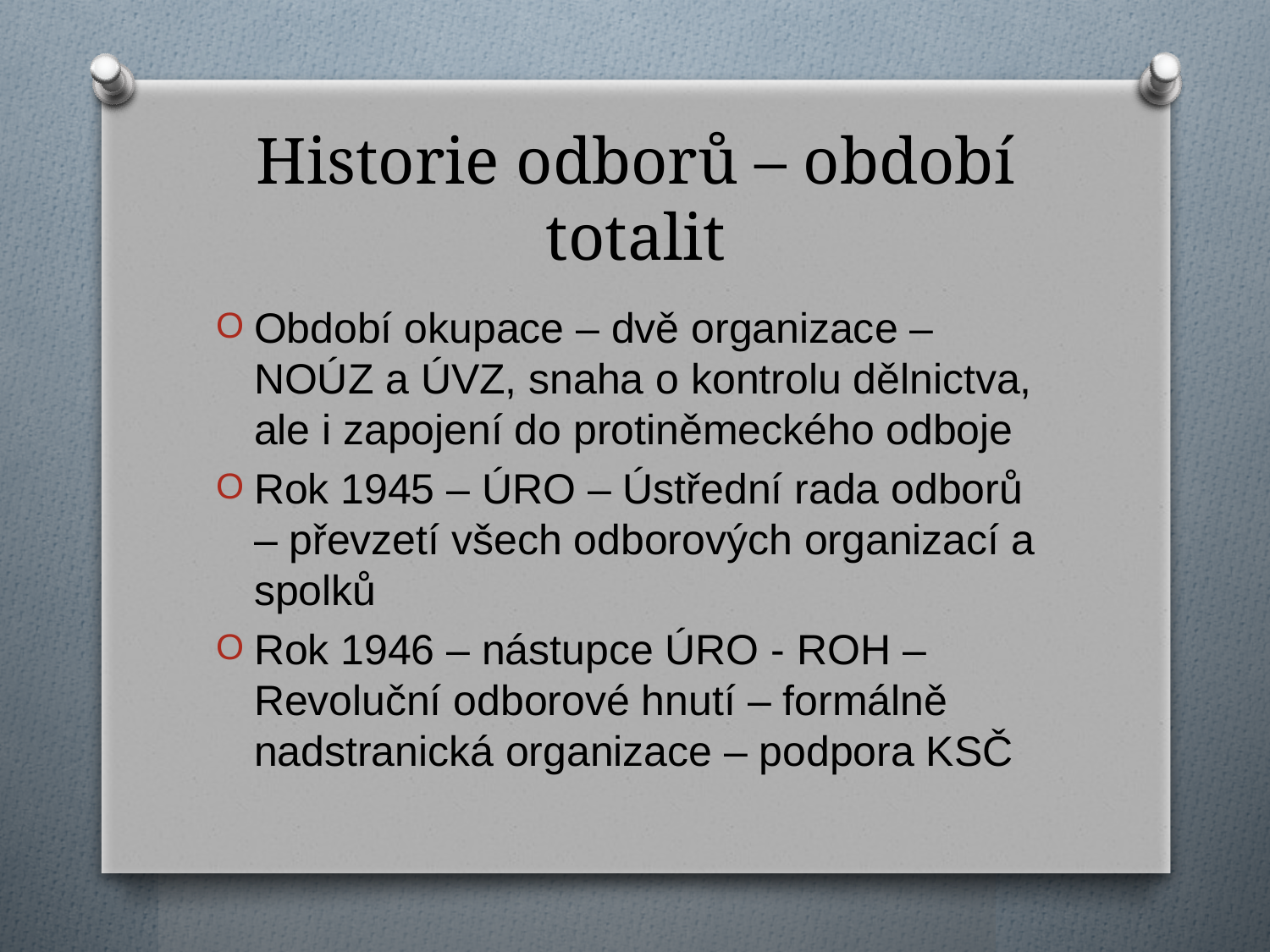

# Historie odborů – období totalit
Období okupace – dvě organizace – NOÚZ a ÚVZ, snaha o kontrolu dělnictva, ale i zapojení do protiněmeckého odboje
Rok 1945 – ÚRO – Ústřední rada odborů – převzetí všech odborových organizací a spolků
Rok 1946 – nástupce ÚRO - ROH – Revoluční odborové hnutí – formálně nadstranická organizace – podpora KSČ